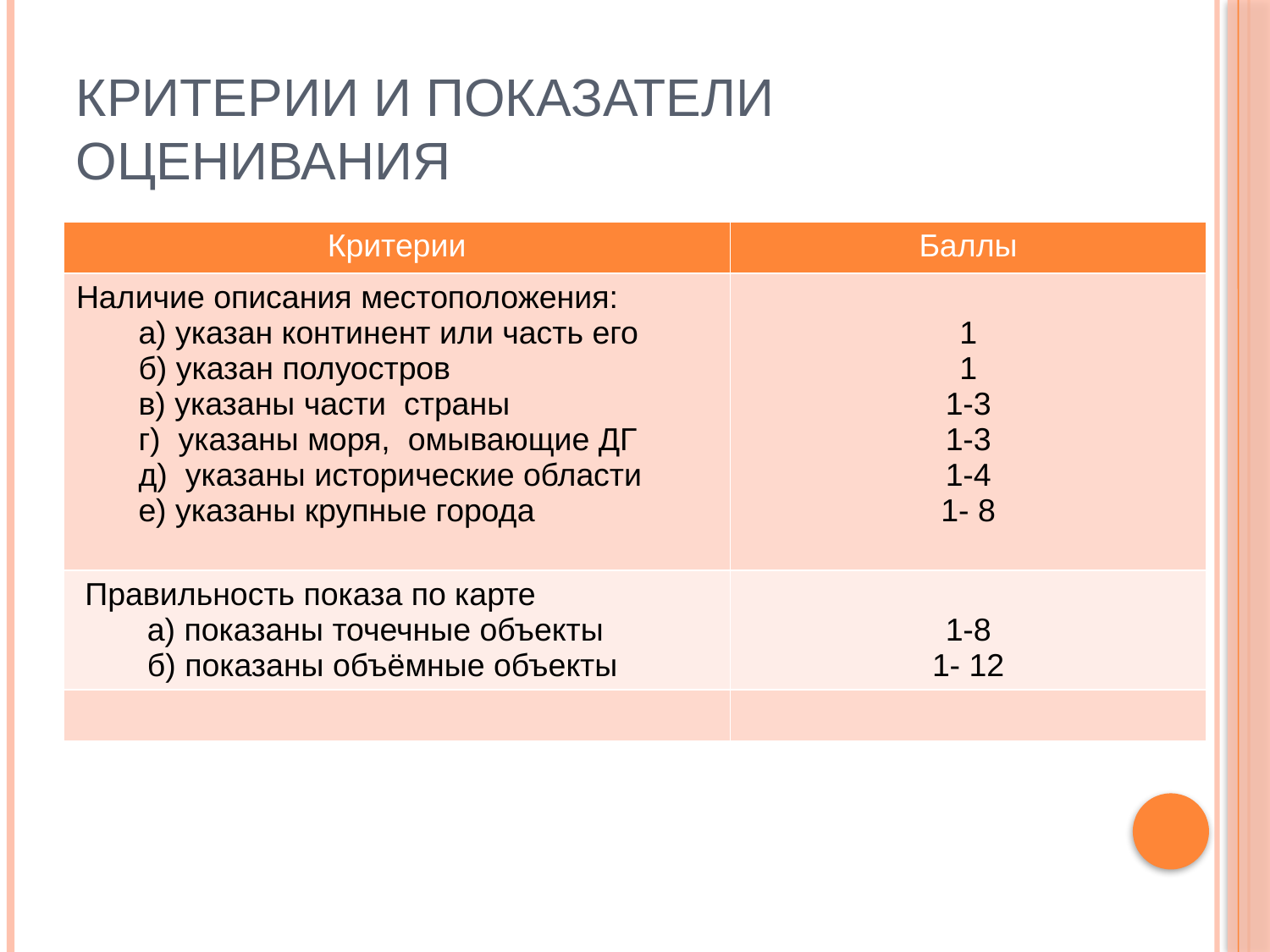

# Критерии и показатели оценивания
| Критерии | Баллы |
| --- | --- |
| Наличие описания местоположения: а) указан континент или часть его б) указан полуостров в) указаны части страны г) указаны моря, омывающие ДГ д) указаны исторические области е) указаны крупные города | 1 1 1-3 1-3 1-4 1- 8 |
| Правильность показа по карте а) показаны точечные объекты б) показаны объёмные объекты | 1-8 1- 12 |
|  |  |